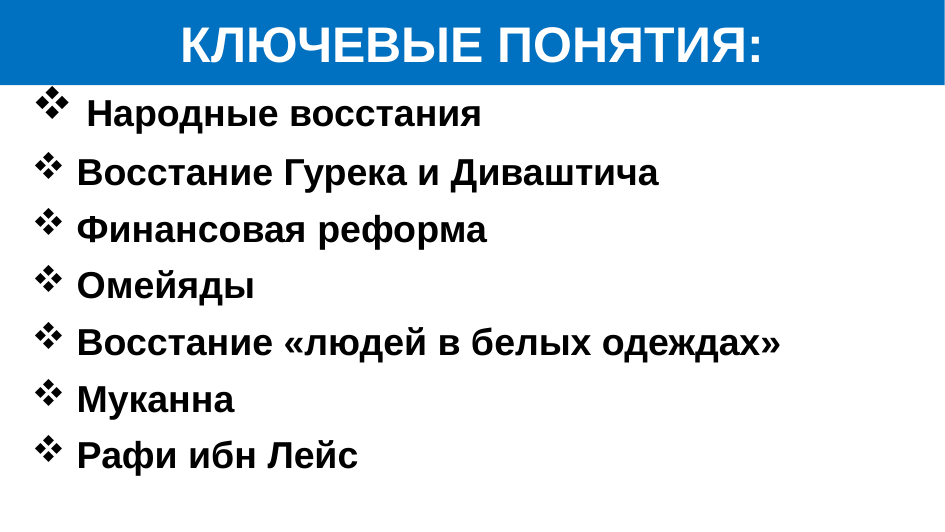

# КЛЮЧЕВЫЕ ПОНЯТИЯ:
 Народные восстания
 Восстание Гурека и Диваштича
 Финансовая реформа
 Омейяды
 Восстание «людей в белых одеждах»
 Муканна
 Рафи ибн Лейс